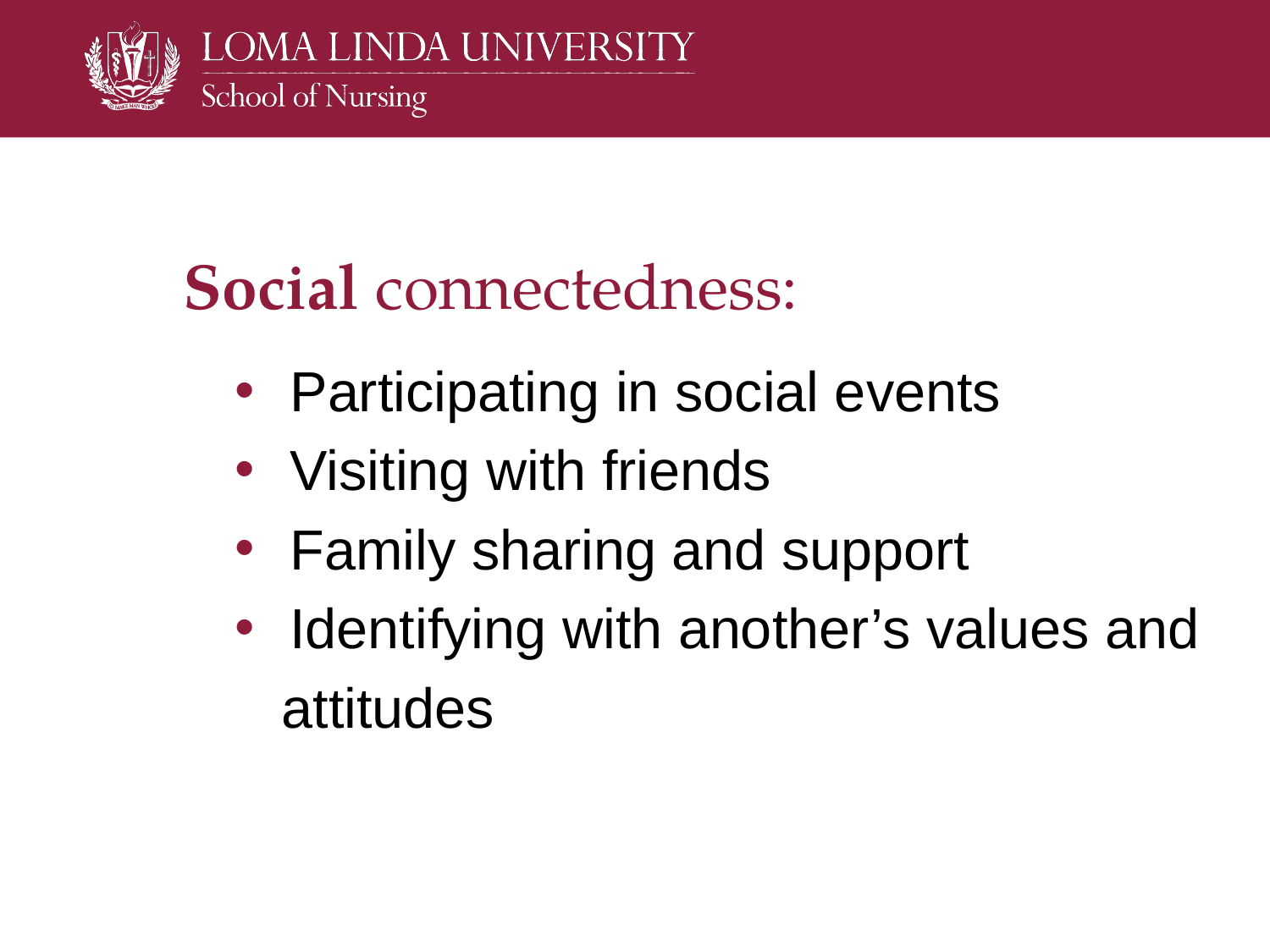

# Social connectedness:
  Participating in social events
  Visiting with friends
  Family sharing and support
  Identifying with another’s values and
   attitudes